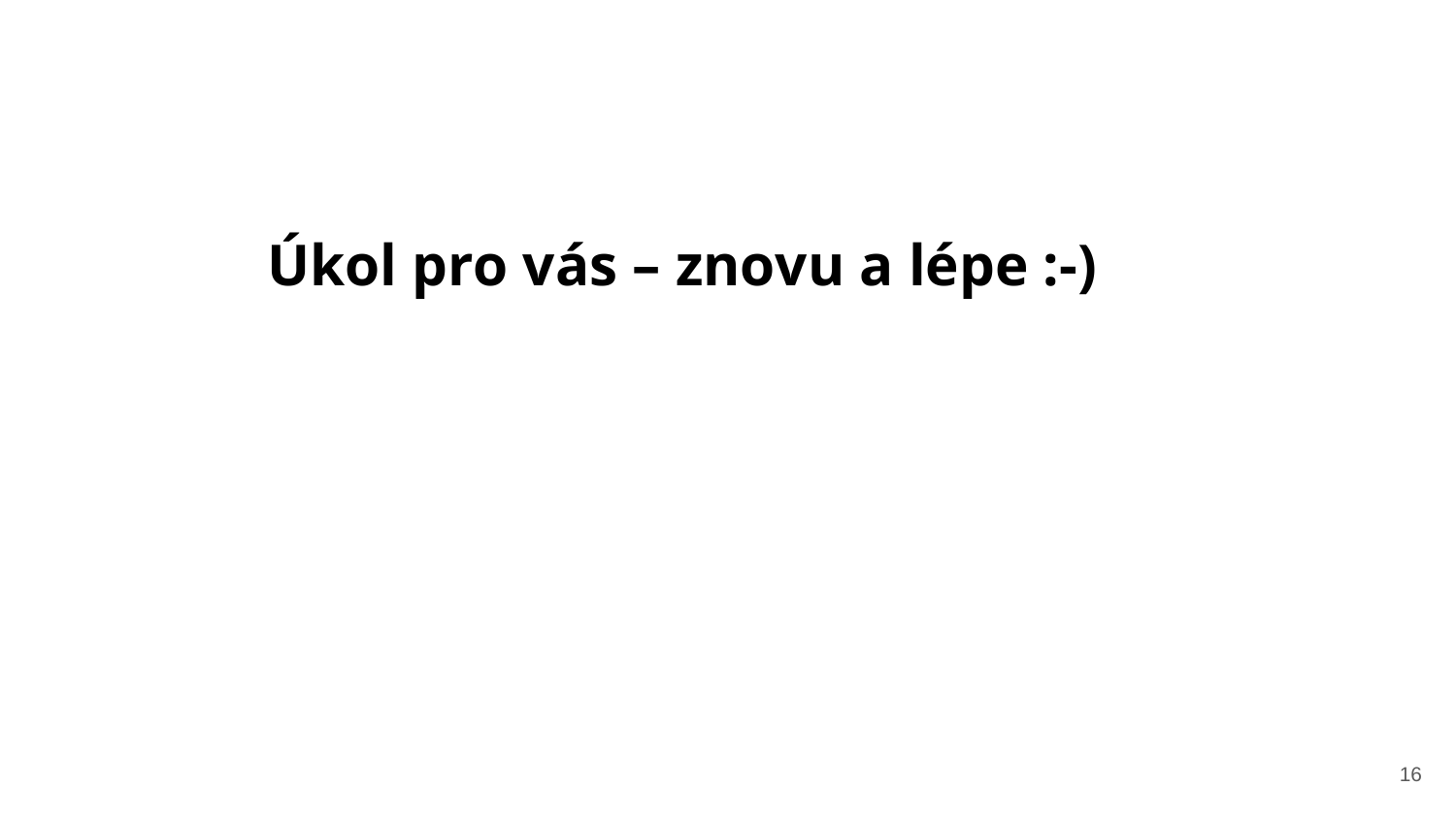

Úkol pro vás – znovu a lépe :-)

16